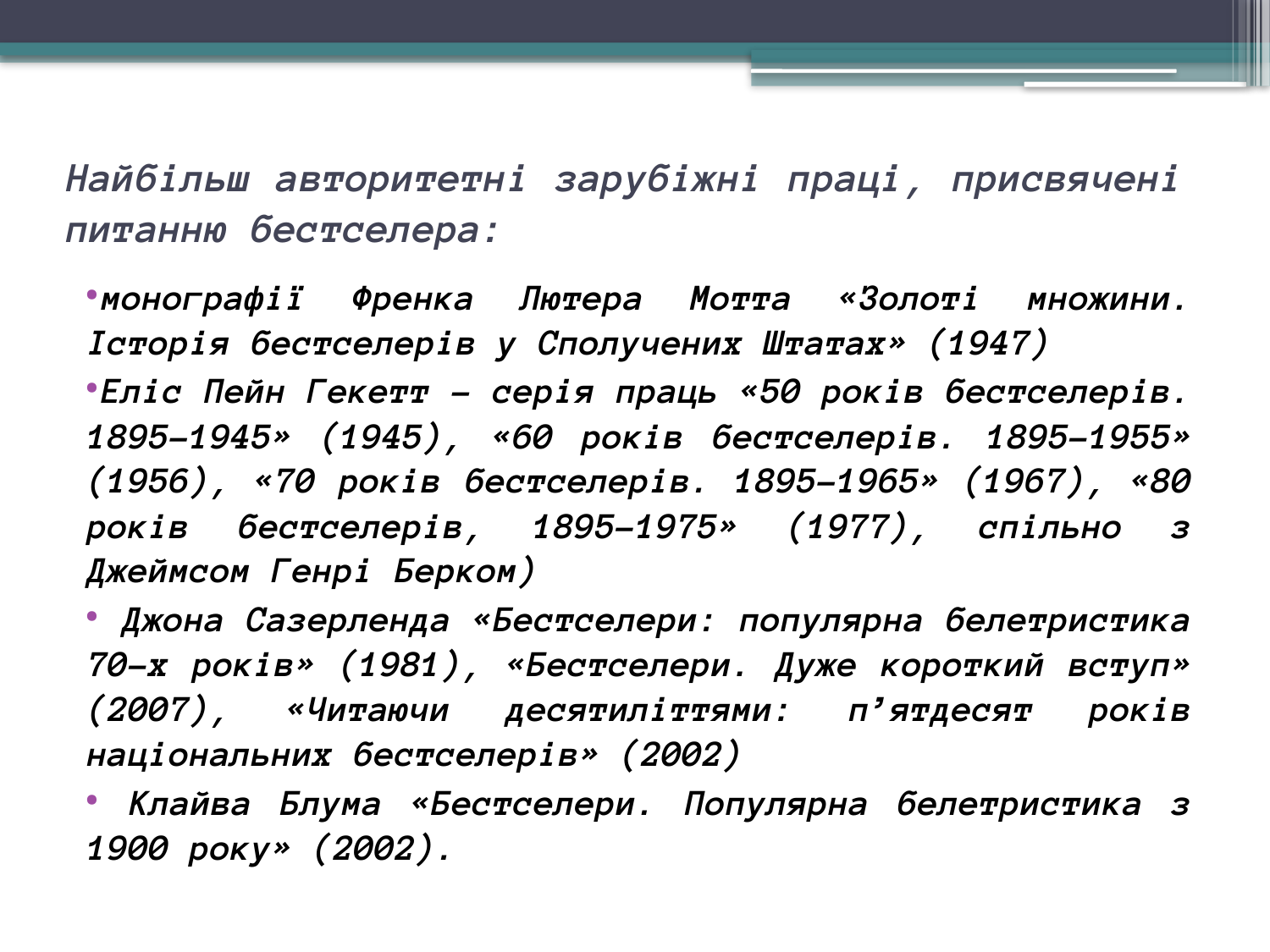

# Найбільш авторитетні зарубіжні праці, присвячені питанню бестселера:
монографії Френка Лютера Мотта «Золоті множини. Історія бестселерів у Сполучених Штатах» (1947)
Еліс Пейн Гекетт – серія праць «50 років бестселерів. 1895–1945» (1945), «60 років бестселерів. 1895–1955» (1956), «70 років бестселерів. 1895–1965» (1967), «80 років бестселерів, 1895–1975» (1977), спільно з Джеймсом Генрі Берком)
 Джона Сазерленда «Бестселери: популярна белетристика 70-х років» (1981), «Бестселери. Дуже короткий вступ» (2007), «Читаючи десятиліттями: п’ятдесят років національних бестселерів» (2002)
 Клайва Блума «Бестселери. Популярна белетристика з 1900 року» (2002).